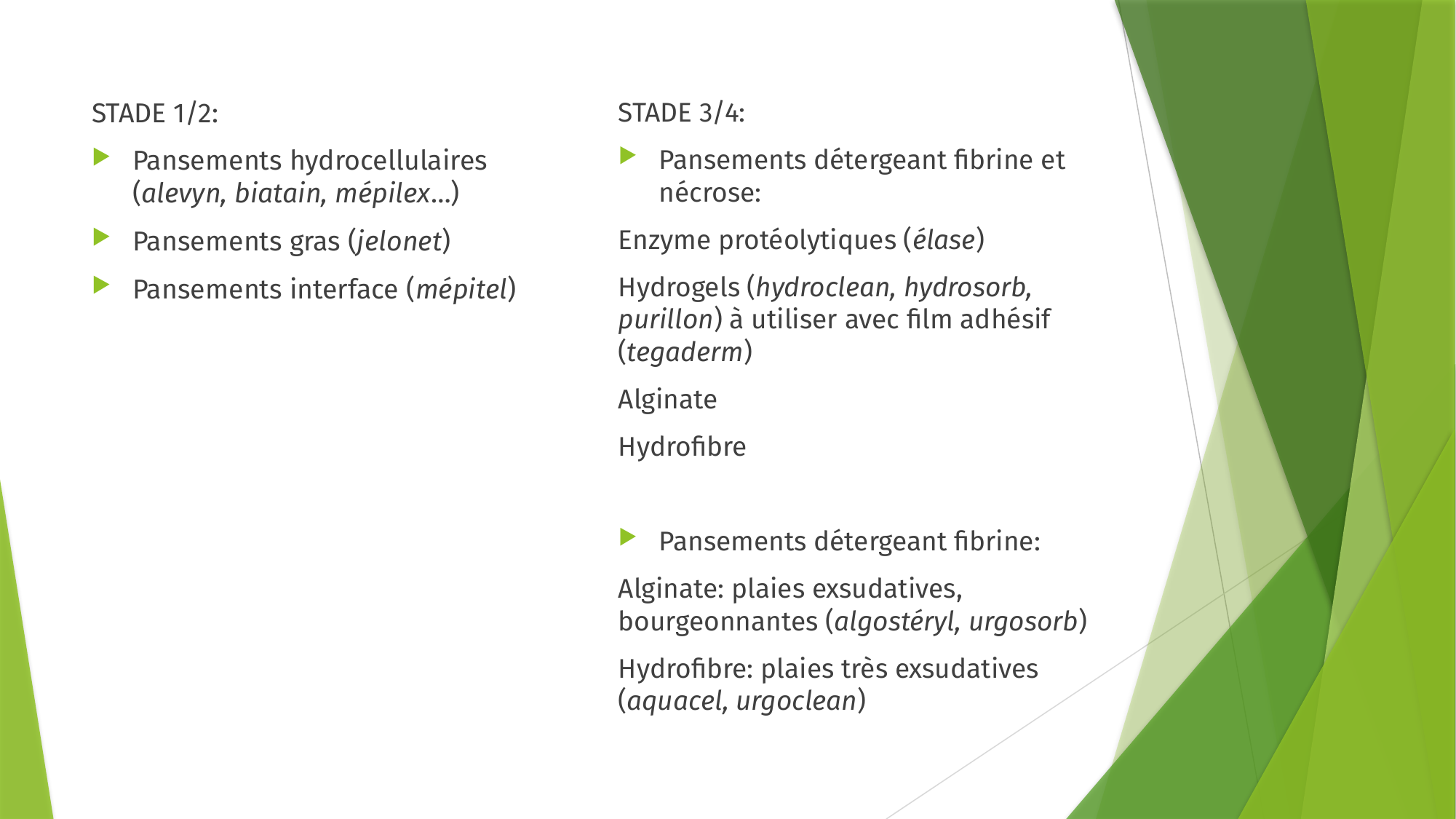

STADE 1/2:
Pansements hydrocellulaires (alevyn, biatain, mépilex…)
Pansements gras (jelonet)
Pansements interface (mépitel)
STADE 3/4:
Pansements détergeant fibrine et nécrose:
Enzyme protéolytiques (élase)
Hydrogels (hydroclean, hydrosorb, purillon) à utiliser avec film adhésif (tegaderm)
Alginate
Hydrofibre

Pansements détergeant fibrine:
Alginate: plaies exsudatives, bourgeonnantes (algostéryl, urgosorb)
Hydrofibre: plaies très exsudatives (aquacel, urgoclean)